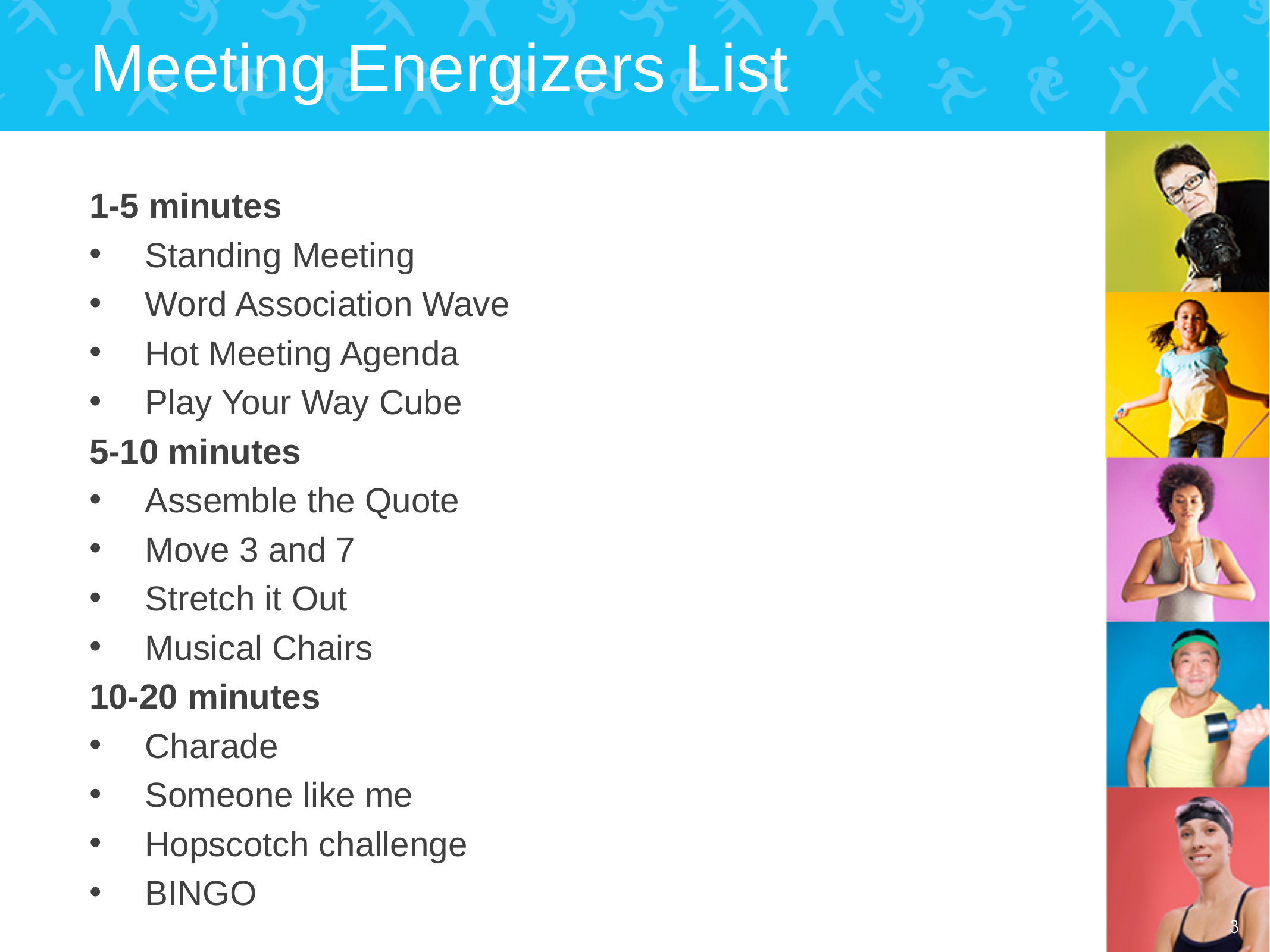

# Meeting Energizers List
1-5 minutes
Standing Meeting
Word Association Wave
Hot Meeting Agenda
Play Your Way Cube
5-10 minutes
Assemble the Quote
Move 3 and 7
Stretch it Out
Musical Chairs
10-20 minutes
Charade
Someone like me
Hopscotch challenge
BINGO

3